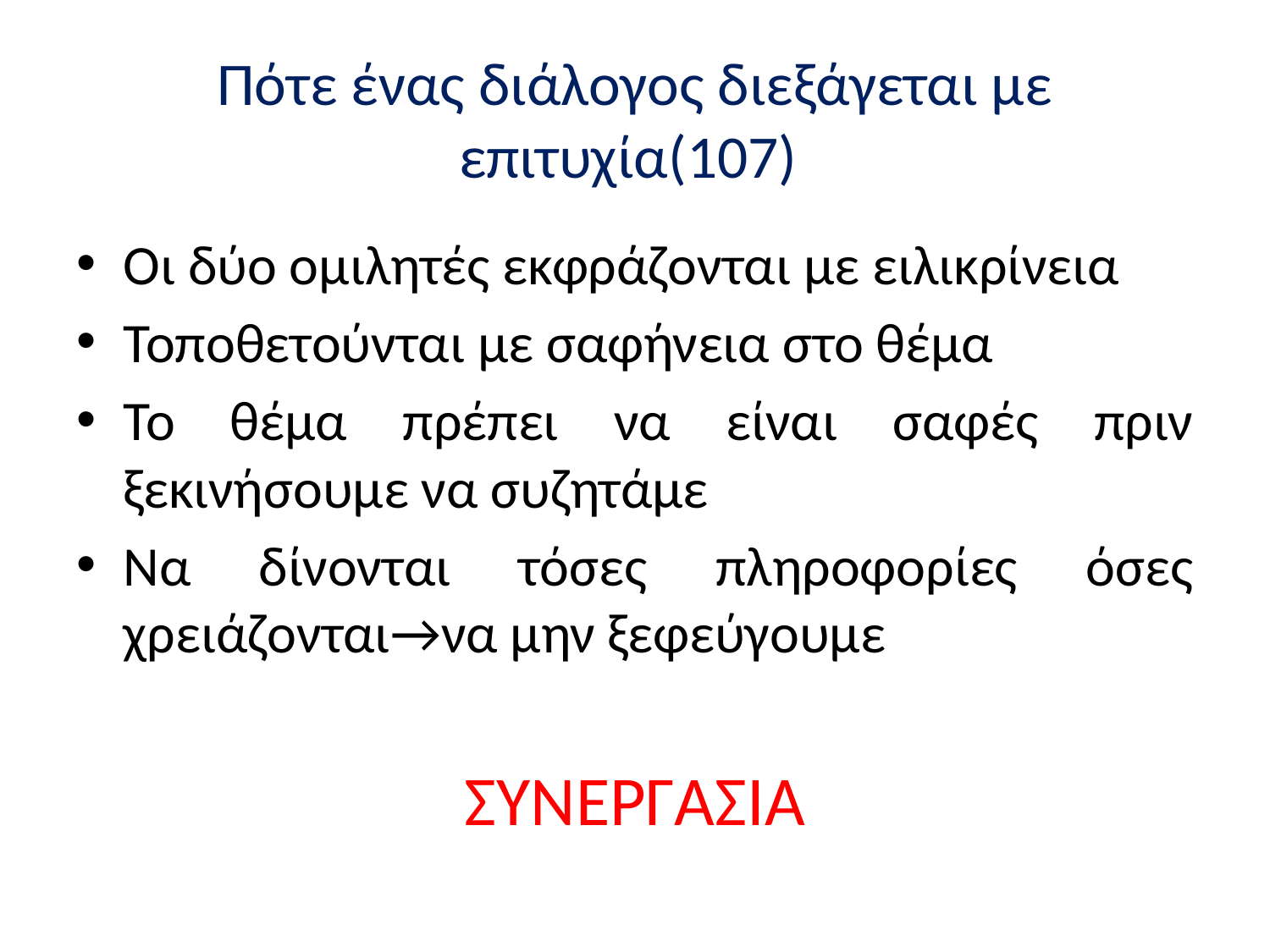

# Πότε ένας διάλογος διεξάγεται με επιτυχία(107)
Οι δύο ομιλητές εκφράζονται με ειλικρίνεια
Τοποθετούνται με σαφήνεια στο θέμα
Το θέμα πρέπει να είναι σαφές πριν ξεκινήσουμε να συζητάμε
Να δίνονται τόσες πληροφορίες όσες χρειάζονται→να μην ξεφεύγουμε

ΣΥΝΕΡΓΑΣΙΑ